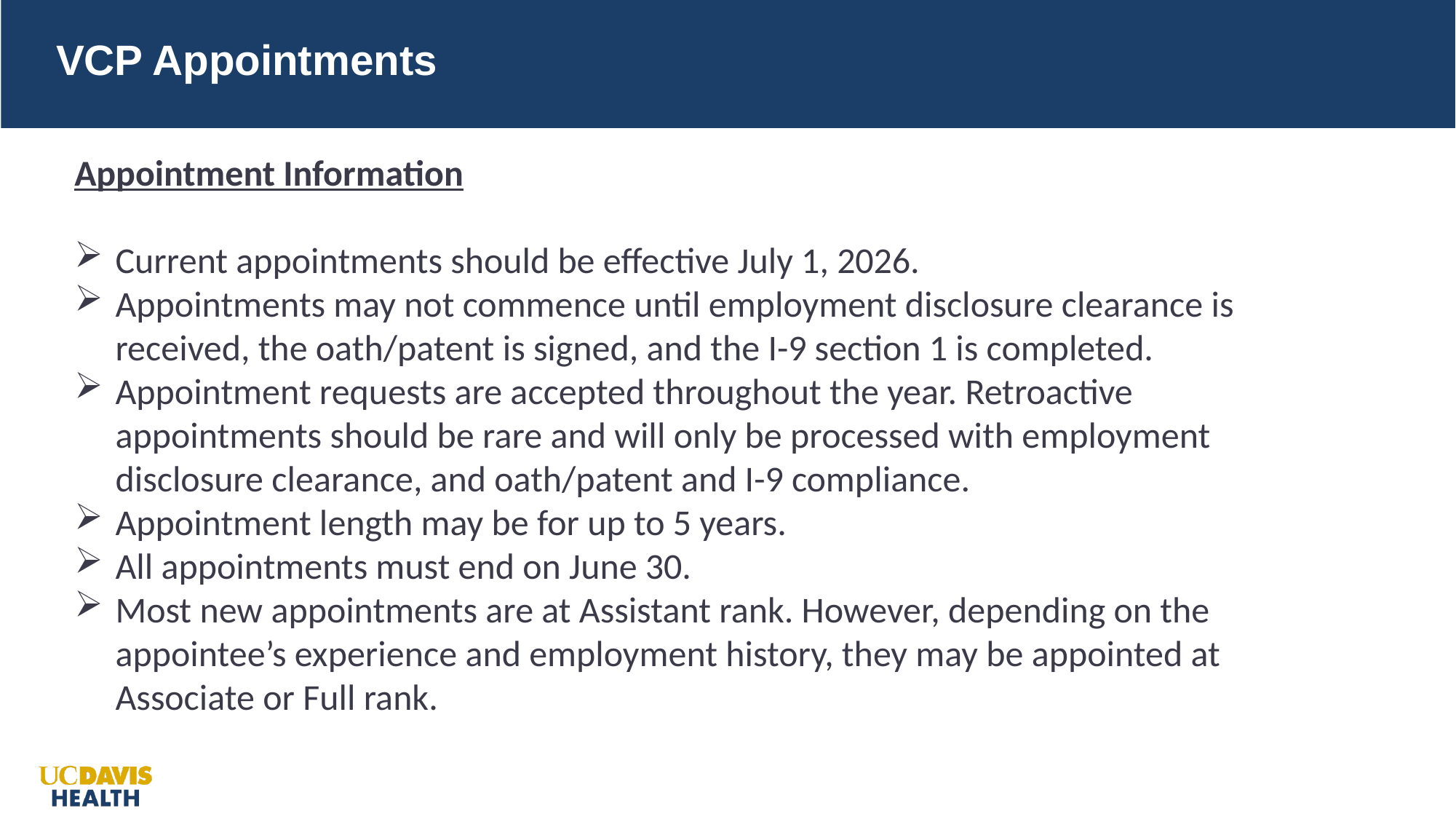

VCP Appointments

Appointment Information

Current appointments should be effective July 1, 2026.
Appointments may not commence until employment disclosure clearance is received, the oath/patent is signed, and the I-9 section 1 is completed.
Appointment requests are accepted throughout the year. Retroactive appointments should be rare and will only be processed with employment disclosure clearance, and oath/patent and I-9 compliance.
Appointment length may be for up to 5 years.
All appointments must end on June 30.
Most new appointments are at Assistant rank. However, depending on the appointee’s experience and employment history, they may be appointed at Associate or Full rank.